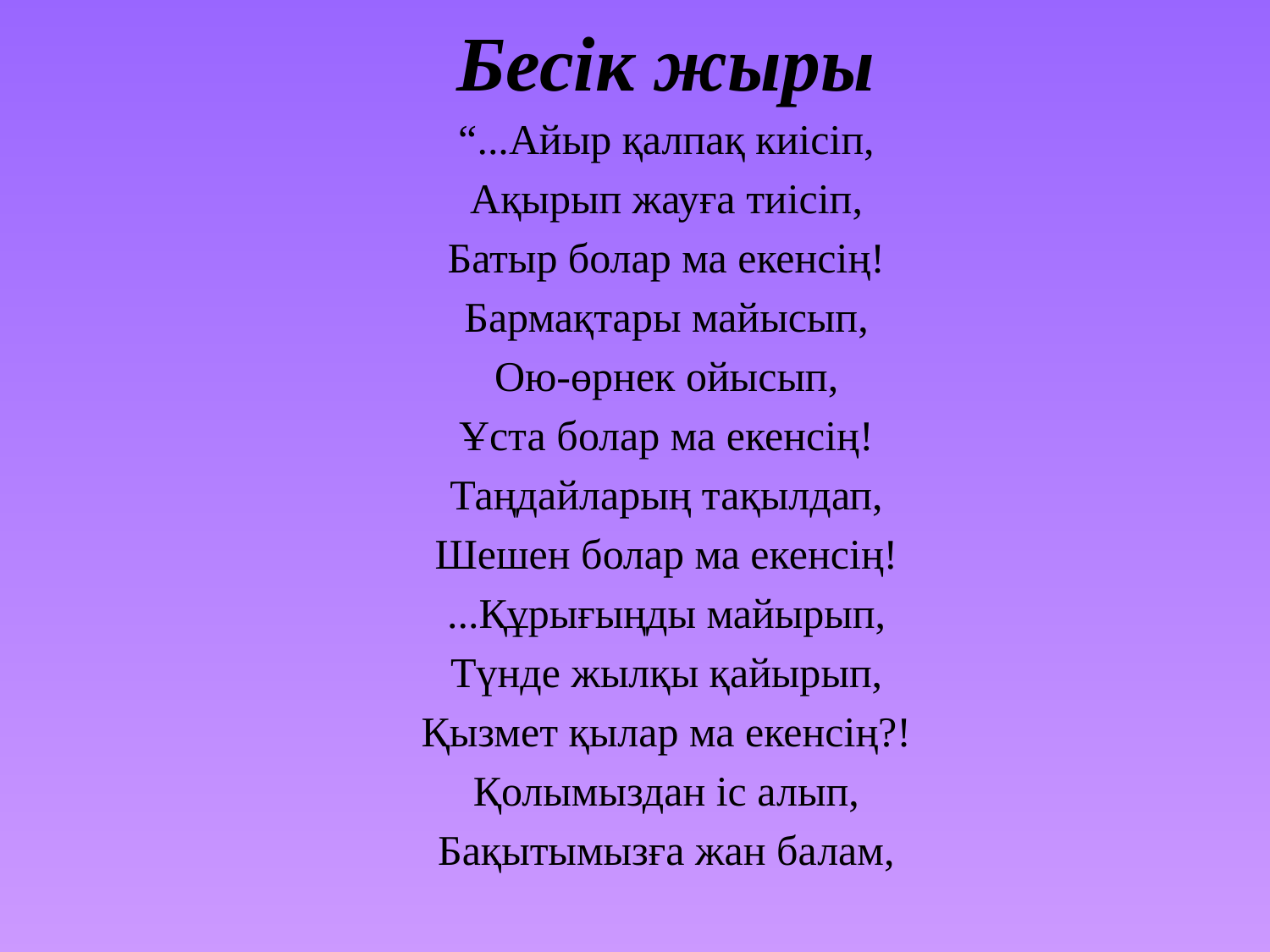

# Бесік жыры
“...Айыр қалпақ киісіп,
Ақырып жауға тиісіп,
Батыр болар ма екенсің!
Бармақтары майысып,
Ою-өрнек ойысып,
Ұста болар ма екенсің!
Таңдайларың тақылдап,
Шешен болар ма екенсің!
...Құрығыңды майырып,
Түнде жылқы қайырып,
Қызмет қылар ма екенсің?!
Қолымыздан іс алып,
Бақытымызға жан балам,